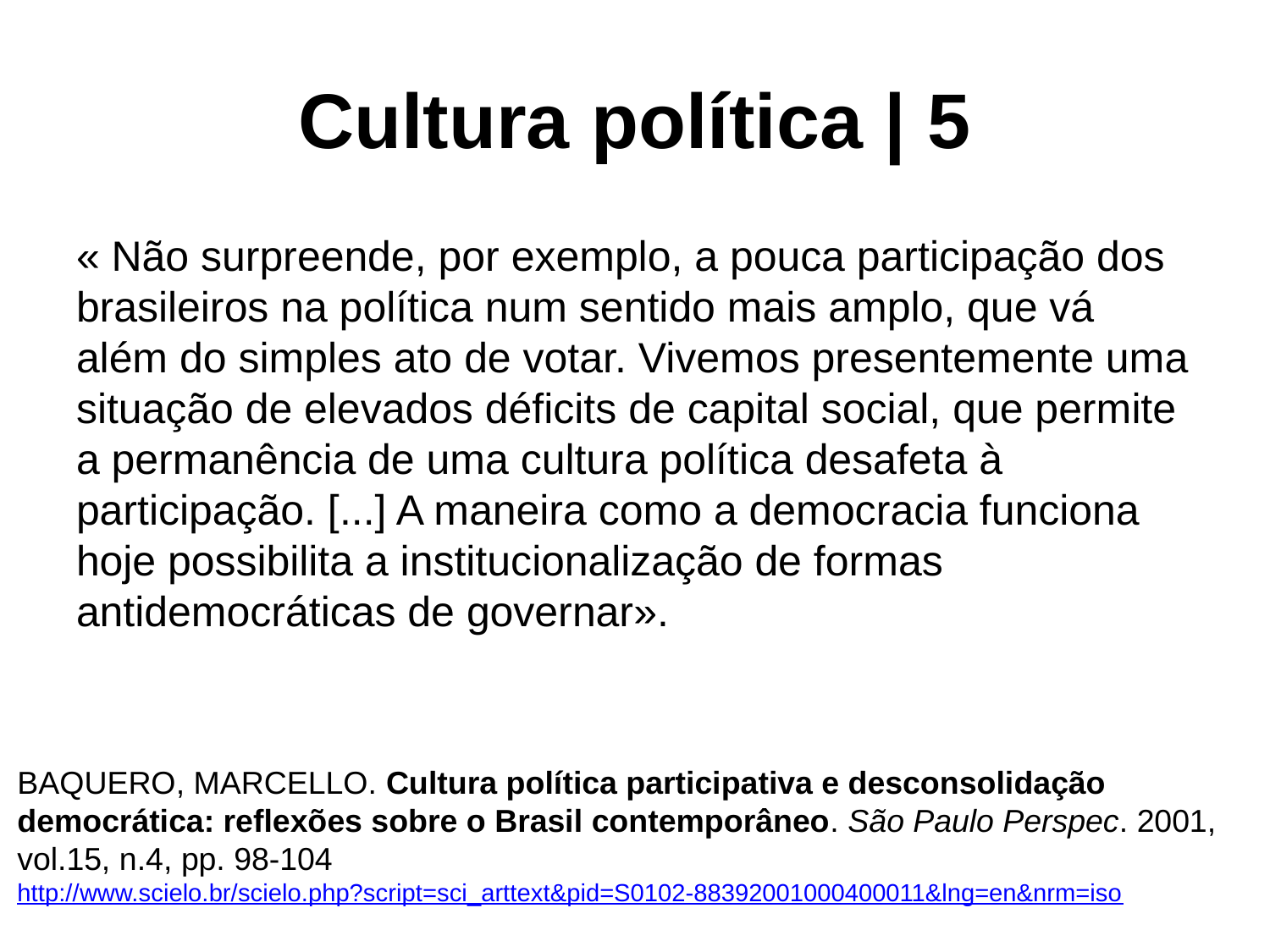

# Cultura política | 5
« Não surpreende, por exemplo, a pouca participação dos brasileiros na política num sentido mais amplo, que vá além do simples ato de votar. Vivemos presentemente uma situação de elevados déficits de capital social, que permite a permanência de uma cultura política desafeta à participação. [...] A maneira como a democracia funciona hoje possibilita a institucionalização de formas antidemocráticas de governar».

BAQUERO, MARCELLO. Cultura política participativa e desconsolidação democrática: reflexões sobre o Brasil contemporâneo. São Paulo Perspec. 2001, vol.15, n.4, pp. 98-104
http://www.scielo.br/scielo.php?script=sci_arttext&pid=S0102-88392001000400011&lng=en&nrm=iso